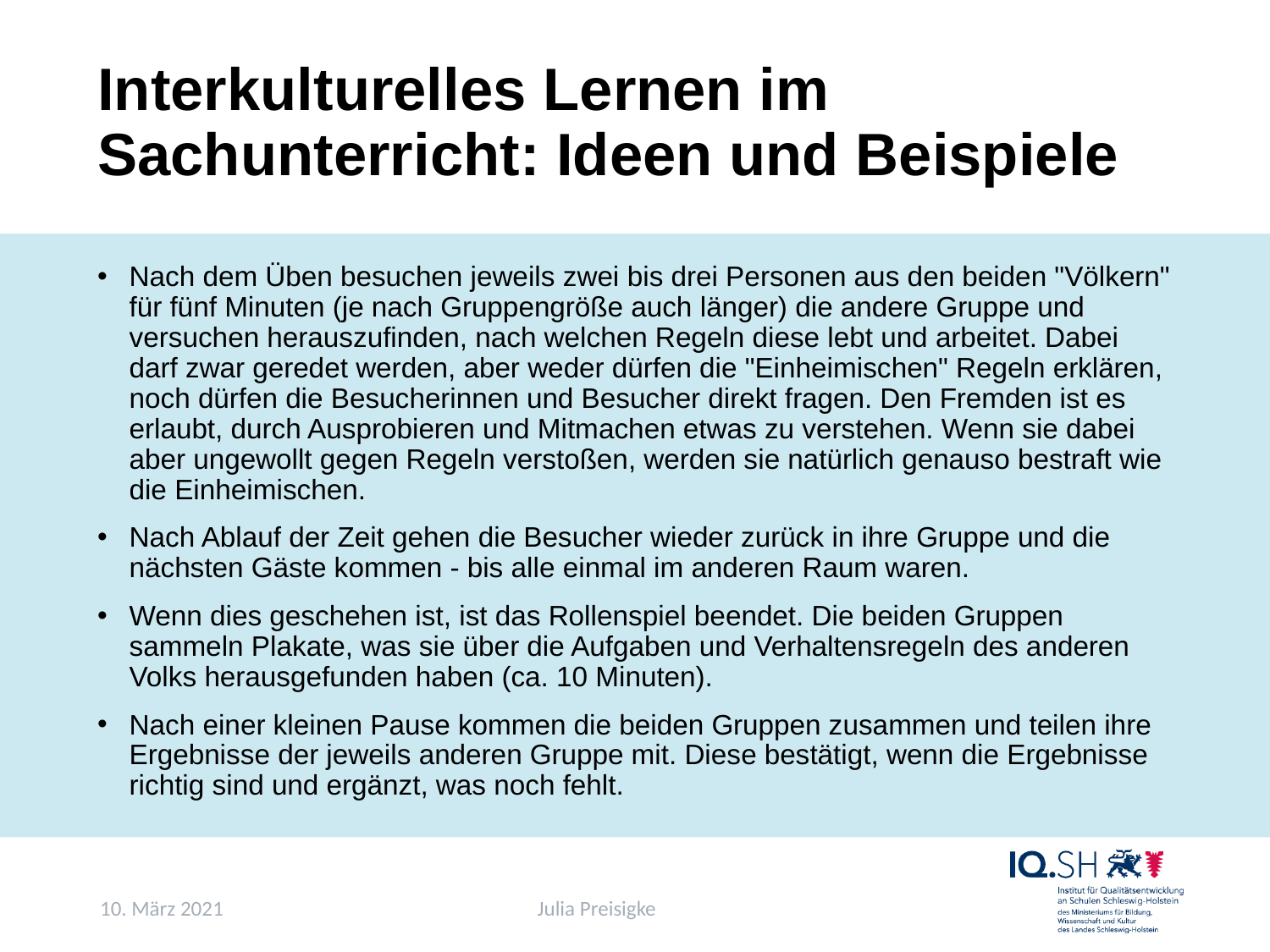

# Interkulturelles Lernen im Sachunterricht: Ideen und Beispiele
Nach dem Üben besuchen jeweils zwei bis drei Personen aus den beiden "Völkern" für fünf Minuten (je nach Gruppengröße auch länger) die andere Gruppe und versuchen herauszufinden, nach welchen Regeln diese lebt und arbeitet. Dabei darf zwar geredet werden, aber weder dürfen die "Einheimischen" Regeln erklären, noch dürfen die Besucherinnen und Besucher direkt fragen. Den Fremden ist es erlaubt, durch Ausprobieren und Mitmachen etwas zu verstehen. Wenn sie dabei aber ungewollt gegen Regeln verstoßen, werden sie natürlich genauso bestraft wie die Einheimischen.
Nach Ablauf der Zeit gehen die Besucher wieder zurück in ihre Gruppe und die nächsten Gäste kommen - bis alle einmal im anderen Raum waren.
Wenn dies geschehen ist, ist das Rollenspiel beendet. Die beiden Gruppen sammeln Plakate, was sie über die Aufgaben und Verhaltensregeln des anderen Volks herausgefunden haben (ca. 10 Minuten).
Nach einer kleinen Pause kommen die beiden Gruppen zusammen und teilen ihre Ergebnisse der jeweils anderen Gruppe mit. Diese bestätigt, wenn die Ergebnisse richtig sind und ergänzt, was noch fehlt.

10. März 2021
Julia Preisigke